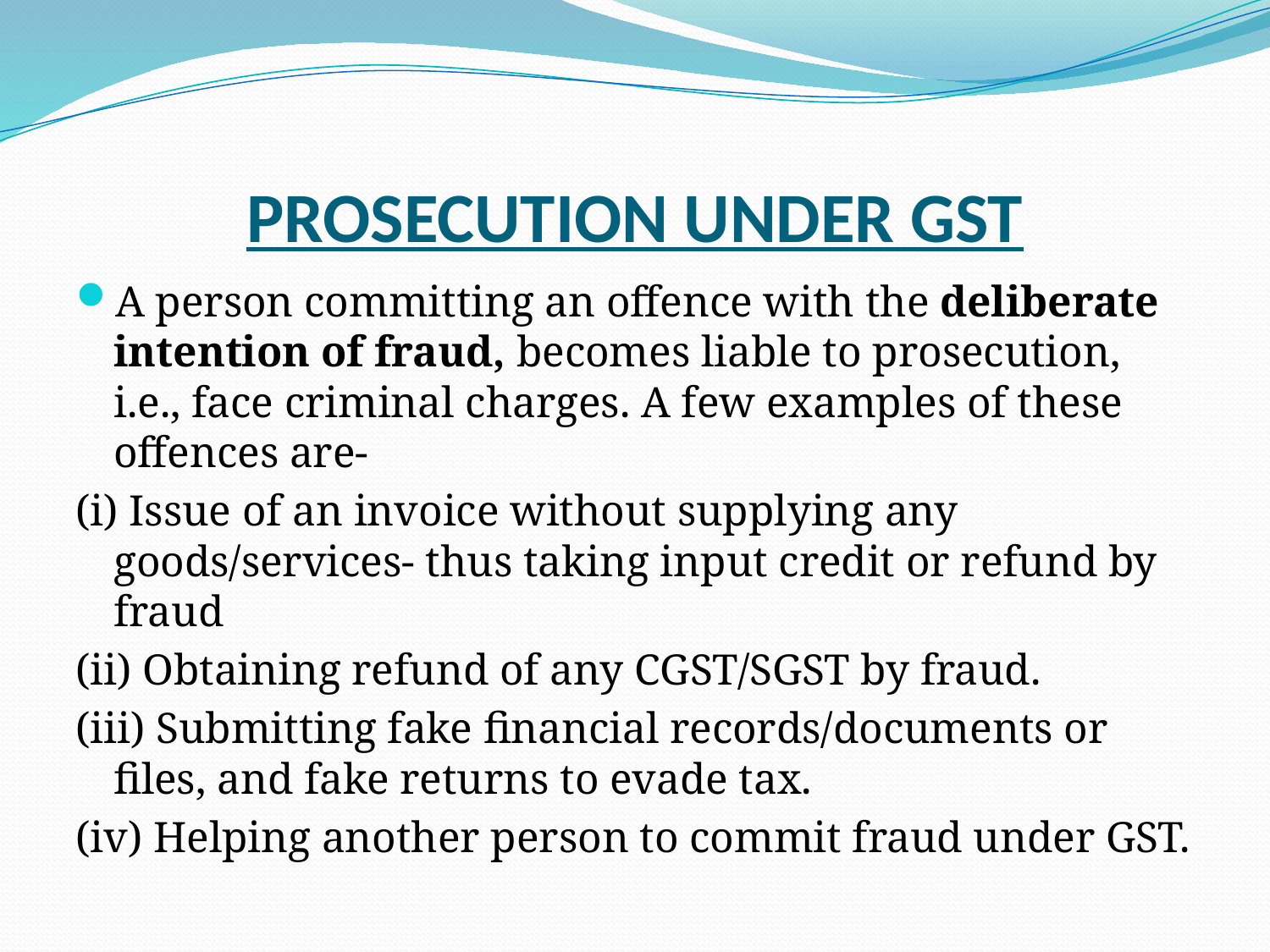

# PROSECUTION UNDER GST
A person committing an offence with the deliberate intention of fraud, becomes liable to prosecution, i.e., face criminal charges. A few examples of these offences are-
(i) Issue of an invoice without supplying any goods/services- thus taking input credit or refund by fraud
(ii) Obtaining refund of any CGST/SGST by fraud.
(iii) Submitting fake financial records/documents or files, and fake returns to evade tax.
(iv) Helping another person to commit fraud under GST.